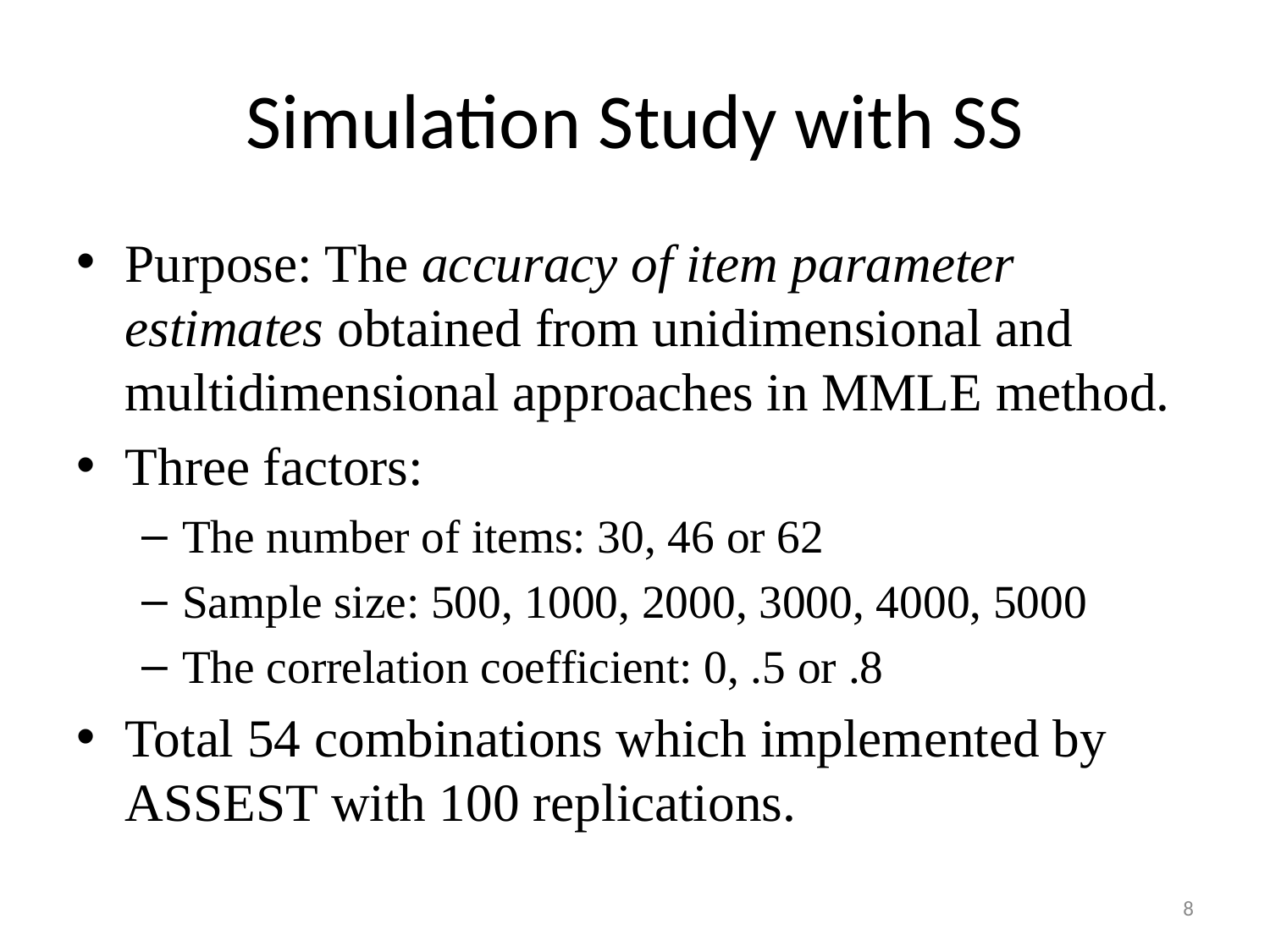

# Simulation Study with SS
Purpose: The accuracy of item parameter estimates obtained from unidimensional and multidimensional approaches in MMLE method.
Three factors:
The number of items: 30, 46 or 62
Sample size: 500, 1000, 2000, 3000, 4000, 5000
The correlation coefficient: 0, .5 or .8
Total 54 combinations which implemented by ASSEST with 100 replications.
8